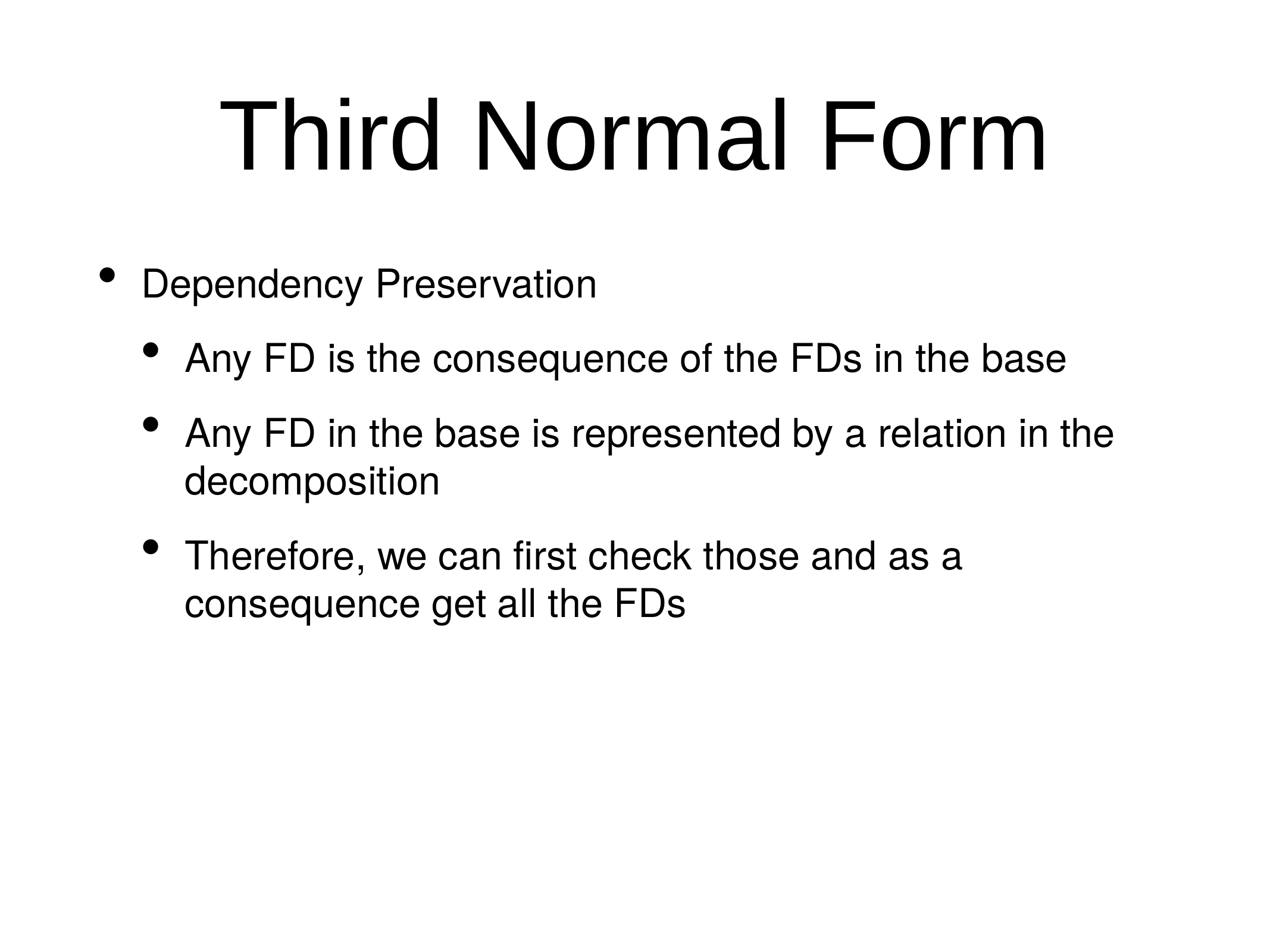

# Third Normal Form
Dependency Preservation
Any FD is the consequence of the FDs in the base
Any FD in the base is represented by a relation in the decomposition
Therefore, we can first check those and as a consequence get all the FDs